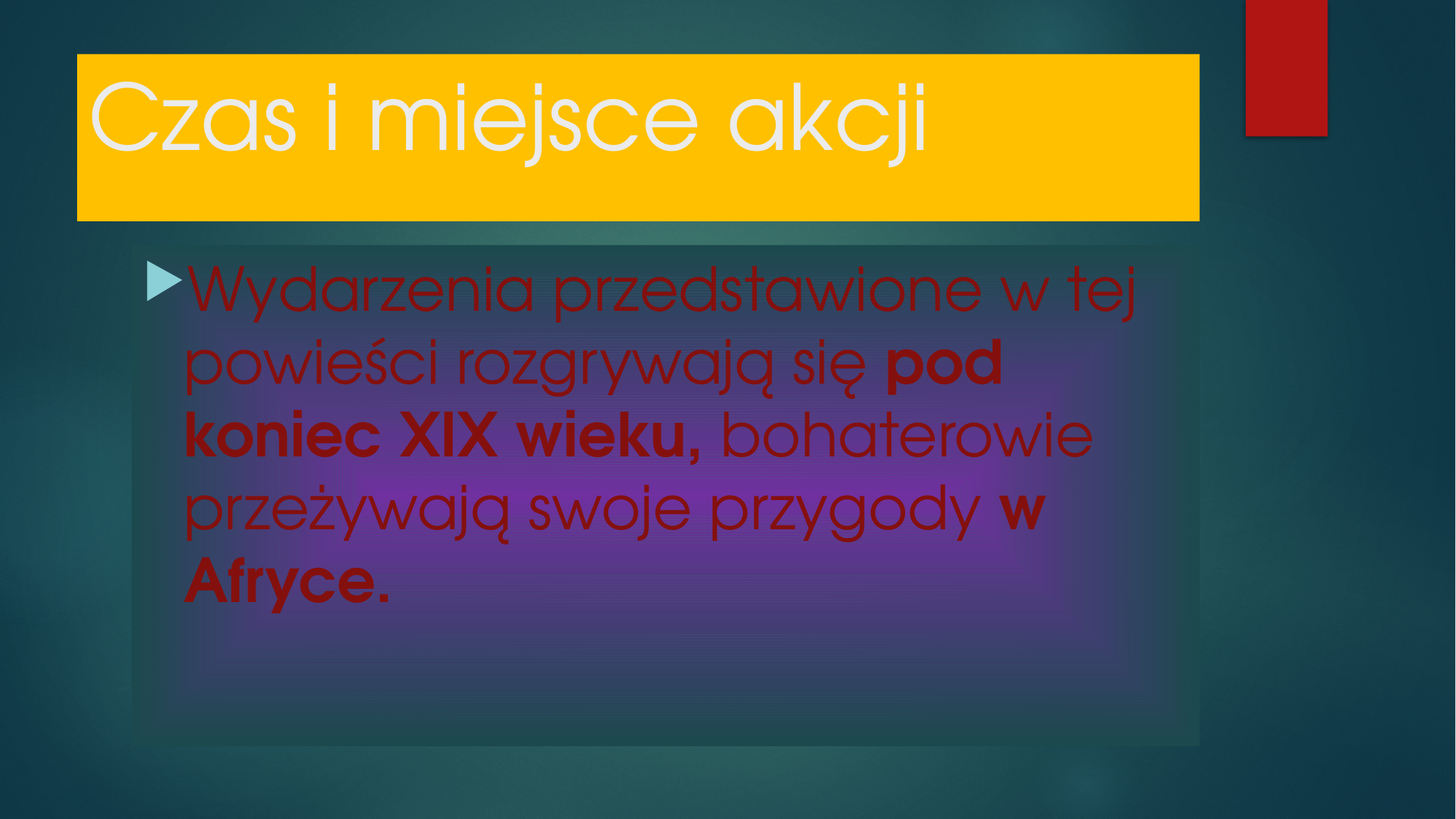

# Czas i miejsce akcji
Wydarzenia przedstawione w tej powieści rozgrywają się pod koniec XIX wieku, bohaterowie przeżywają swoje przygody w Afryce.